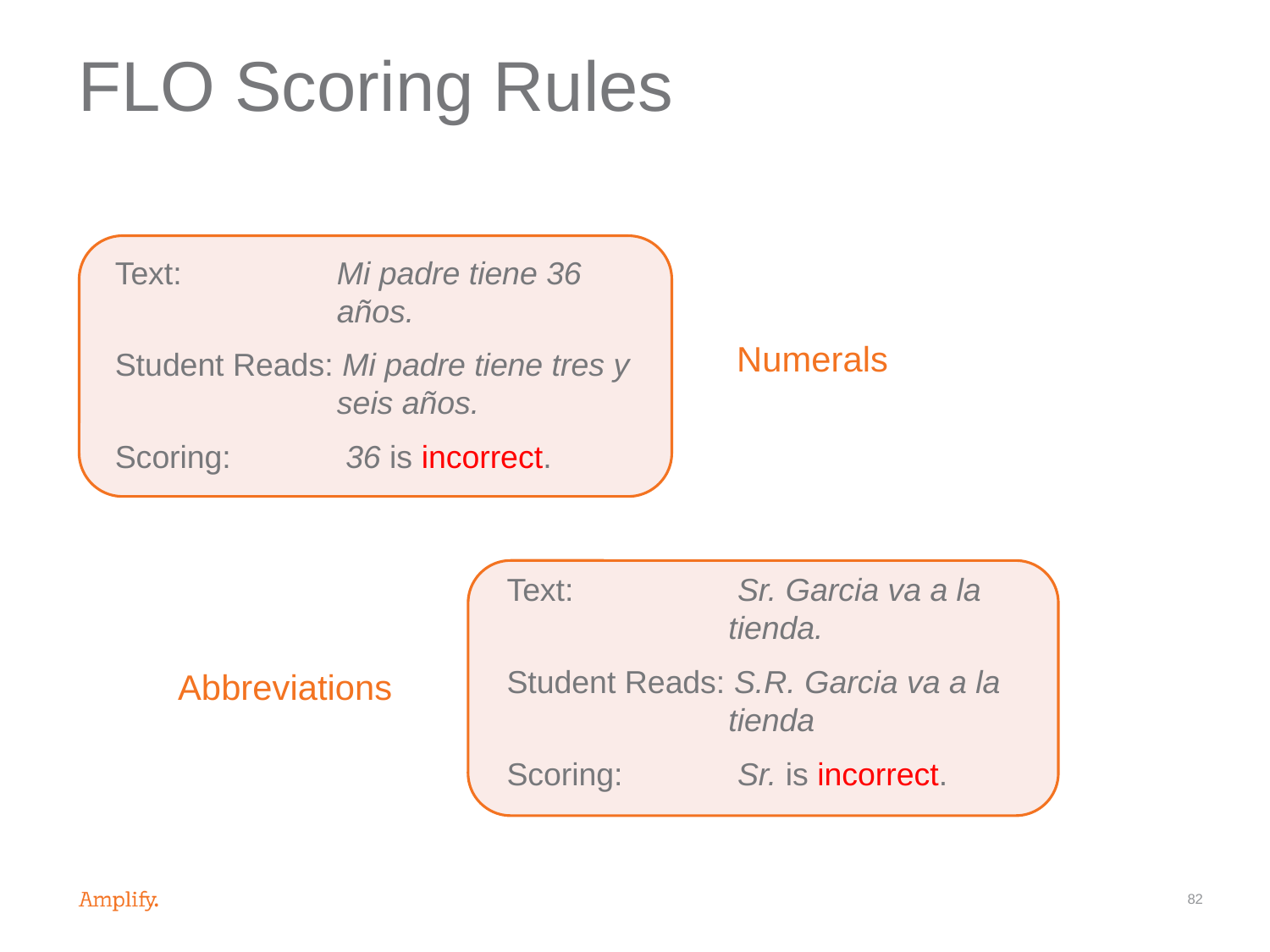

# FLO Scoring Rules

Text: 	Mi padre tiene 36 años.
Student Reads: Mi padre tiene tres y seis años.
Scoring:	 36 is incorrect.
Numerals

Text: 	 Sr. Garcia va a la    tienda.
Student Reads: S.R. Garcia va a la tienda
Scoring:	 Sr. is incorrect.
Abbreviations